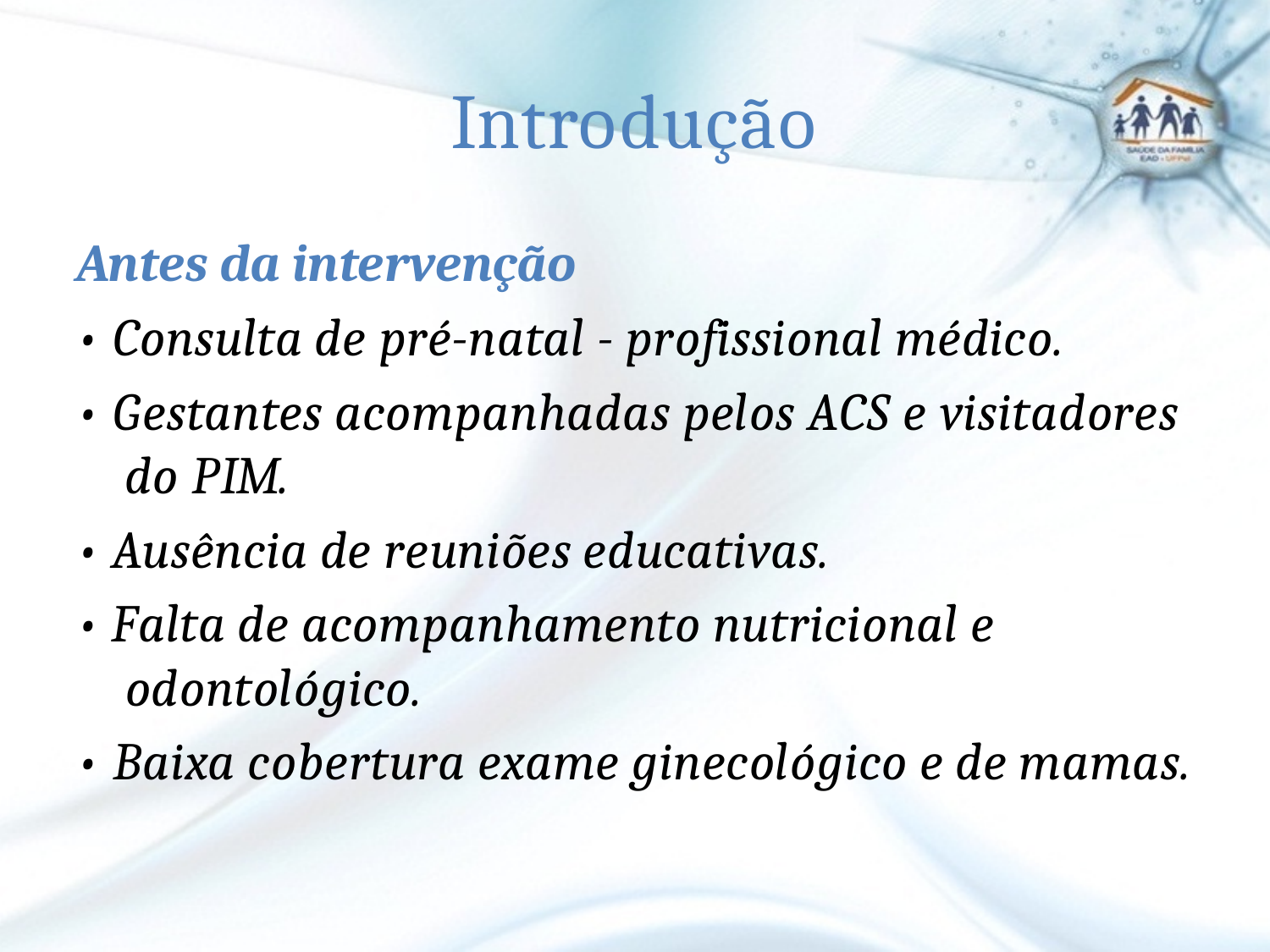

# Introdução
Antes da intervenção
• Consulta de pré-natal - profissional médico.
• Gestantes acompanhadas pelos ACS e visitadores do PIM.
• Ausência de reuniões educativas.
• Falta de acompanhamento nutricional e odontológico.
• Baixa cobertura exame ginecológico e de mamas.